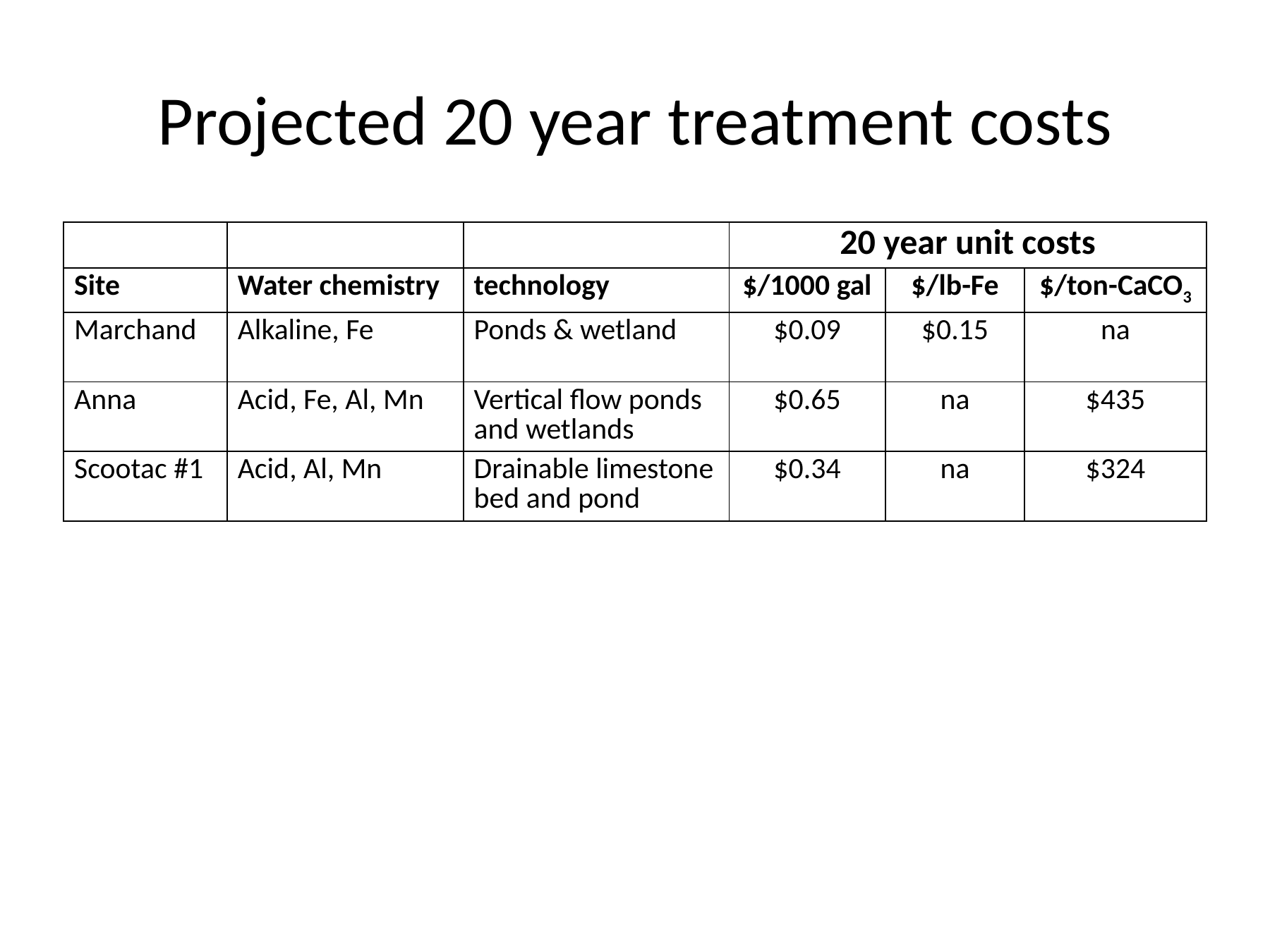

# Projected 20 year treatment costs
|  |  |  | 20 year unit costs |  |  |
| --- | --- | --- | --- | --- | --- |
| Site | Water chemistry | technology | $/1000 gal | $/lb-Fe | $/ton-CaCO3 |
| Marchand | Alkaline, Fe | Ponds & wetland | $0.09 | $0.15 | na |
| Anna | Acid, Fe, Al, Mn | Vertical flow ponds and wetlands | $0.65 | na | $435 |
| Scootac #1 | Acid, Al, Mn | Drainable limestone bed and pond | $0.34 | na | $324 |